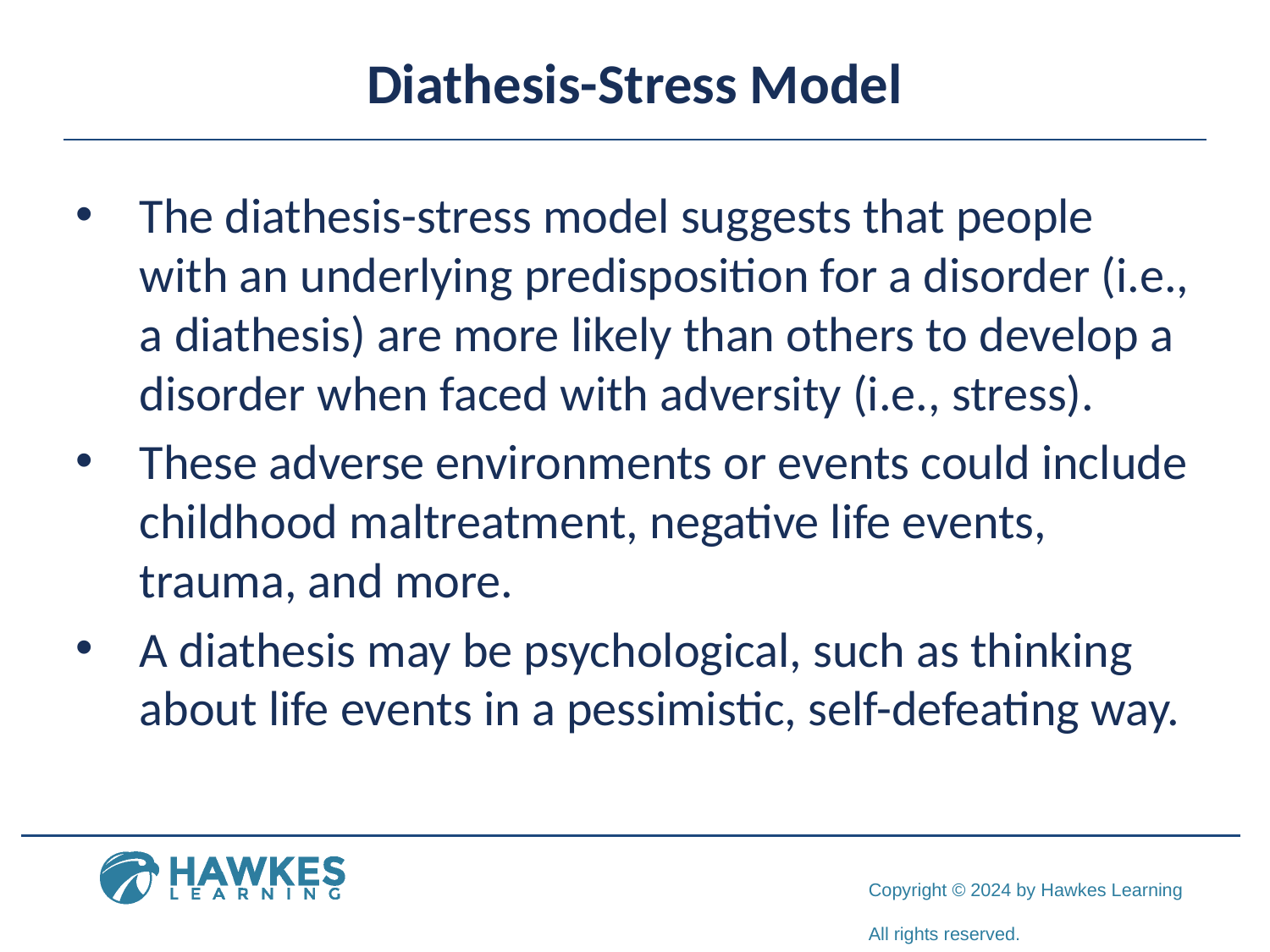

# Diathesis-Stress Model
The diathesis-stress model suggests that people with an underlying predisposition for a disorder (i.e., a diathesis) are more likely than others to develop a disorder when faced with adversity (i.e., stress).
These adverse environments or events could include childhood maltreatment, negative life events, trauma, and more.
A diathesis may be psychological, such as thinking about life events in a pessimistic, self-defeating way.